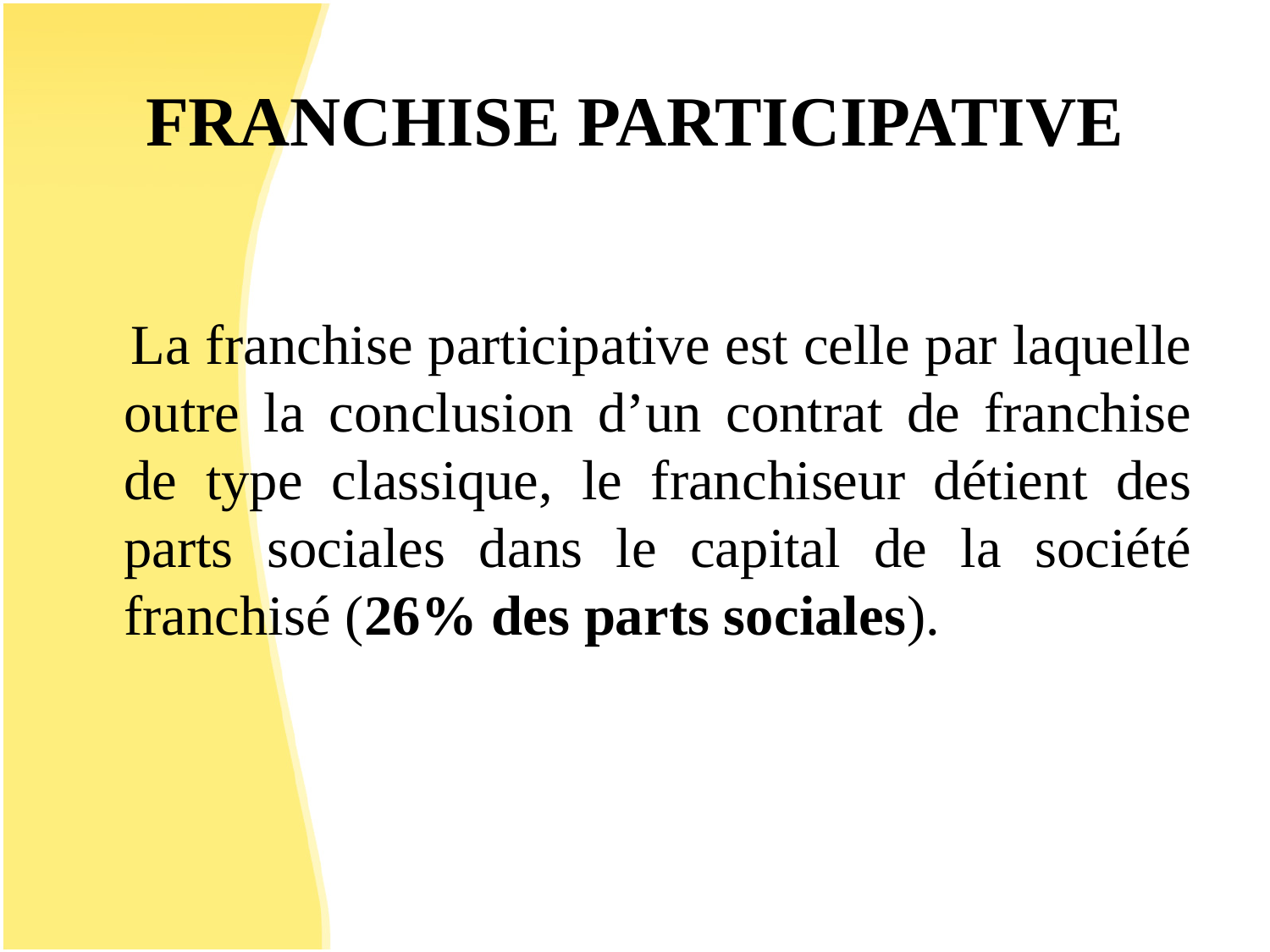

# FRANCHISE PARTICIPATIVE

    La franchise participative est celle par laquelle outre la conclusion d’un contrat de franchise de type classique, le franchiseur détient des parts sociales dans le capital de la société franchisé (26% des parts sociales).